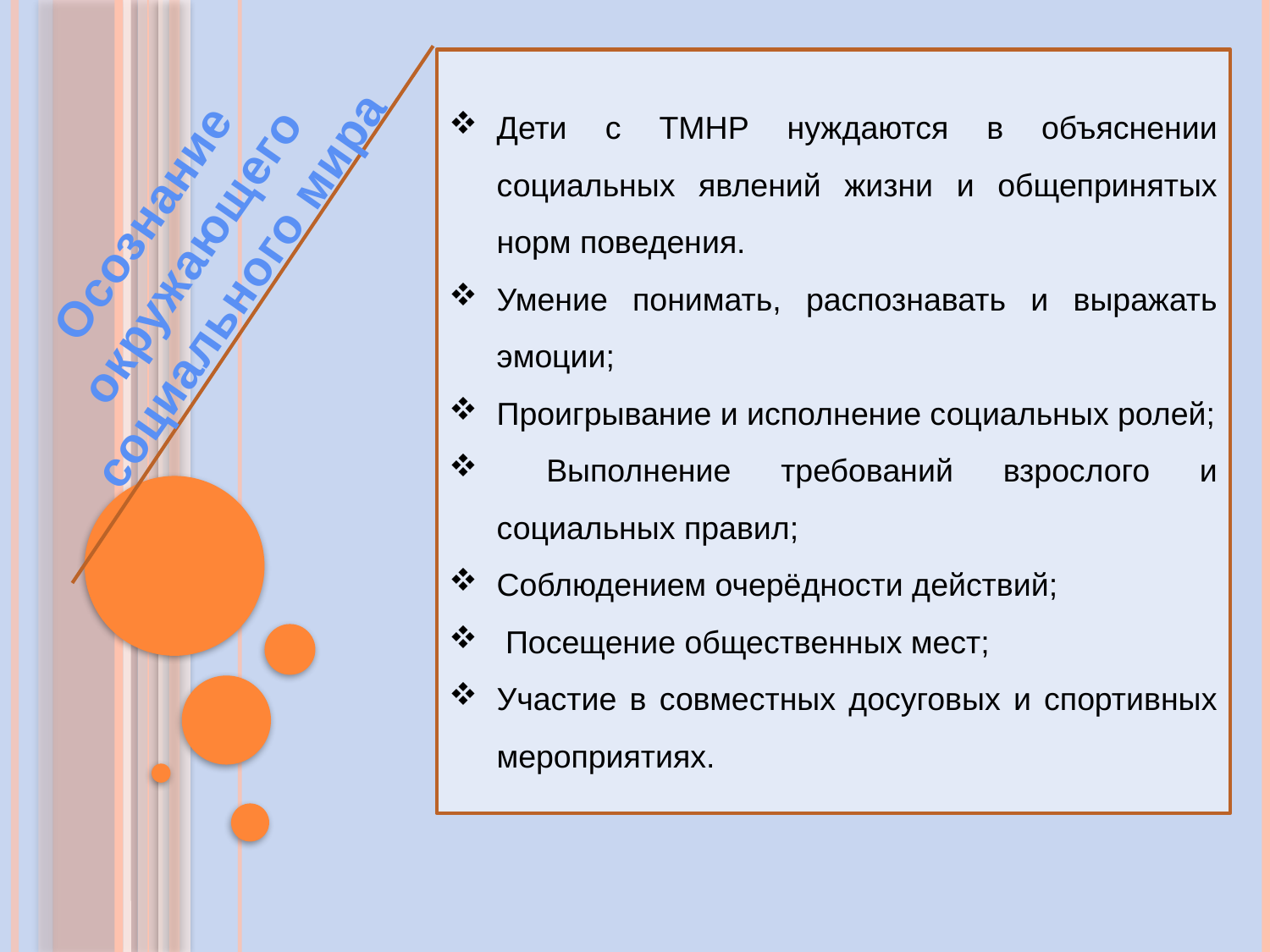

Дети с ТМНР нуждаются в объяснении социальных явлений жизни и общепринятых норм поведения.
Умение понимать, распознавать и выражать эмоции;
Проигрывание и исполнение социальных ролей;
 Выполнение требований взрослого и социальных правил;
Соблюдением очерёдности действий;
 Посещение общественных мест;
Участие в совместных досуговых и спортивных мероприятиях.
Осознание окружающего социального мира